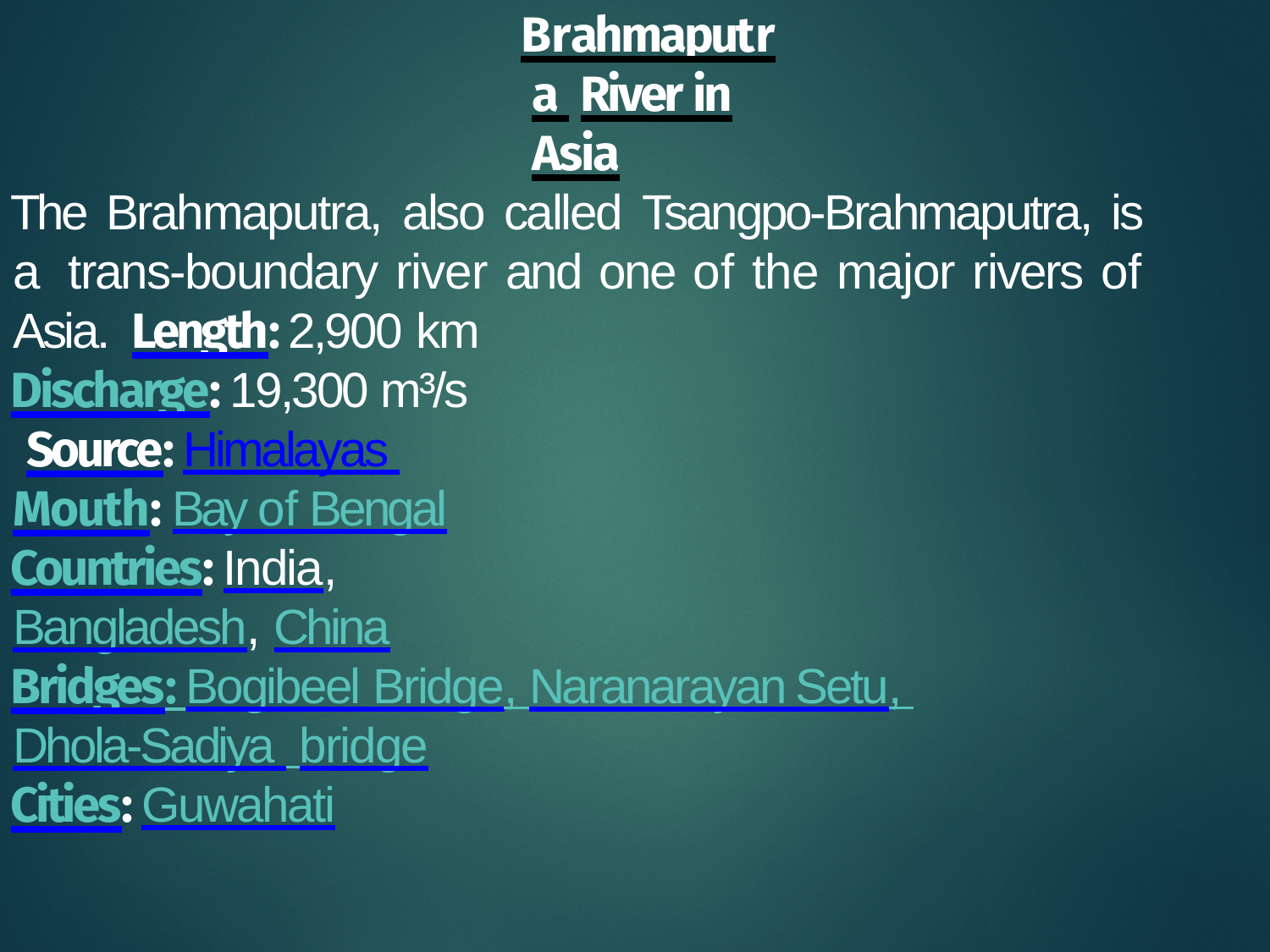

Brahmaputra  River in Asia
The Brahmaputra, also called Tsangpo-Brahmaputra, is a  trans-boundary river and one of the major rivers of Asia.  Length: 2,900 km
Discharge: 19,300 m³/s  Source: Himalayas  Mouth: Bay of Bengal
Countries: India, Bangladesh, China
Bridges: Bogibeel Bridge, Naranarayan Setu, Dhola-Sadiya  bridge
Cities: Guwahati